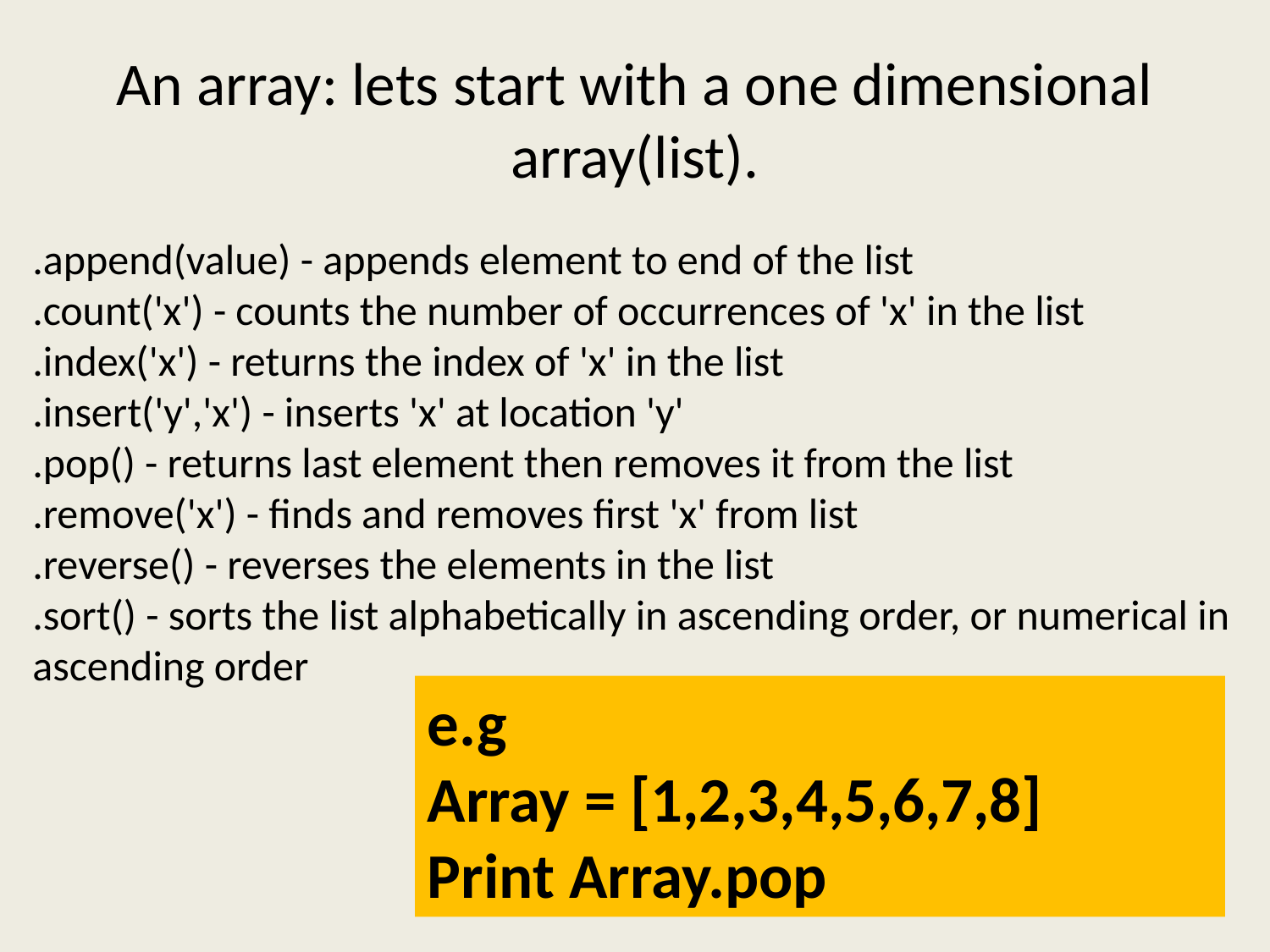

# An array: lets start with a one dimensional array(list).
.append(value) - appends element to end of the list
.count('x') - counts the number of occurrences of 'x' in the list
.index('x') - returns the index of 'x' in the list
.insert('y','x') - inserts 'x' at location 'y'
.pop() - returns last element then removes it from the list
.remove('x') - finds and removes first 'x' from list
.reverse() - reverses the elements in the list
.sort() - sorts the list alphabetically in ascending order, or numerical in ascending order
e.g
Array = [1,2,3,4,5,6,7,8]
Print Array.pop